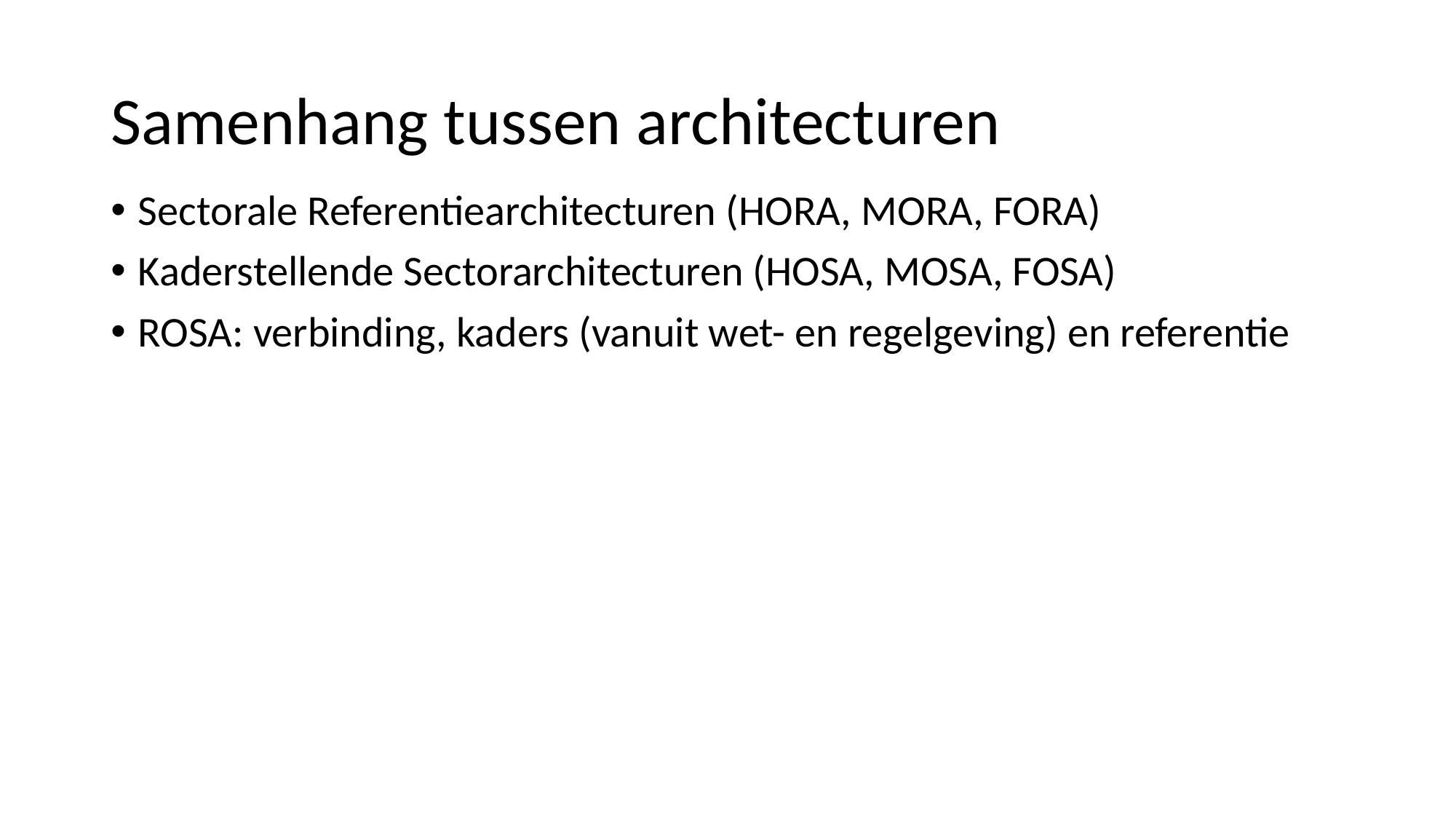

# Samenhang tussen architecturen
Sectorale Referentiearchitecturen (HORA, MORA, FORA)
Kaderstellende Sectorarchitecturen (HOSA, MOSA, FOSA)
ROSA: verbinding, kaders (vanuit wet- en regelgeving) en referentie